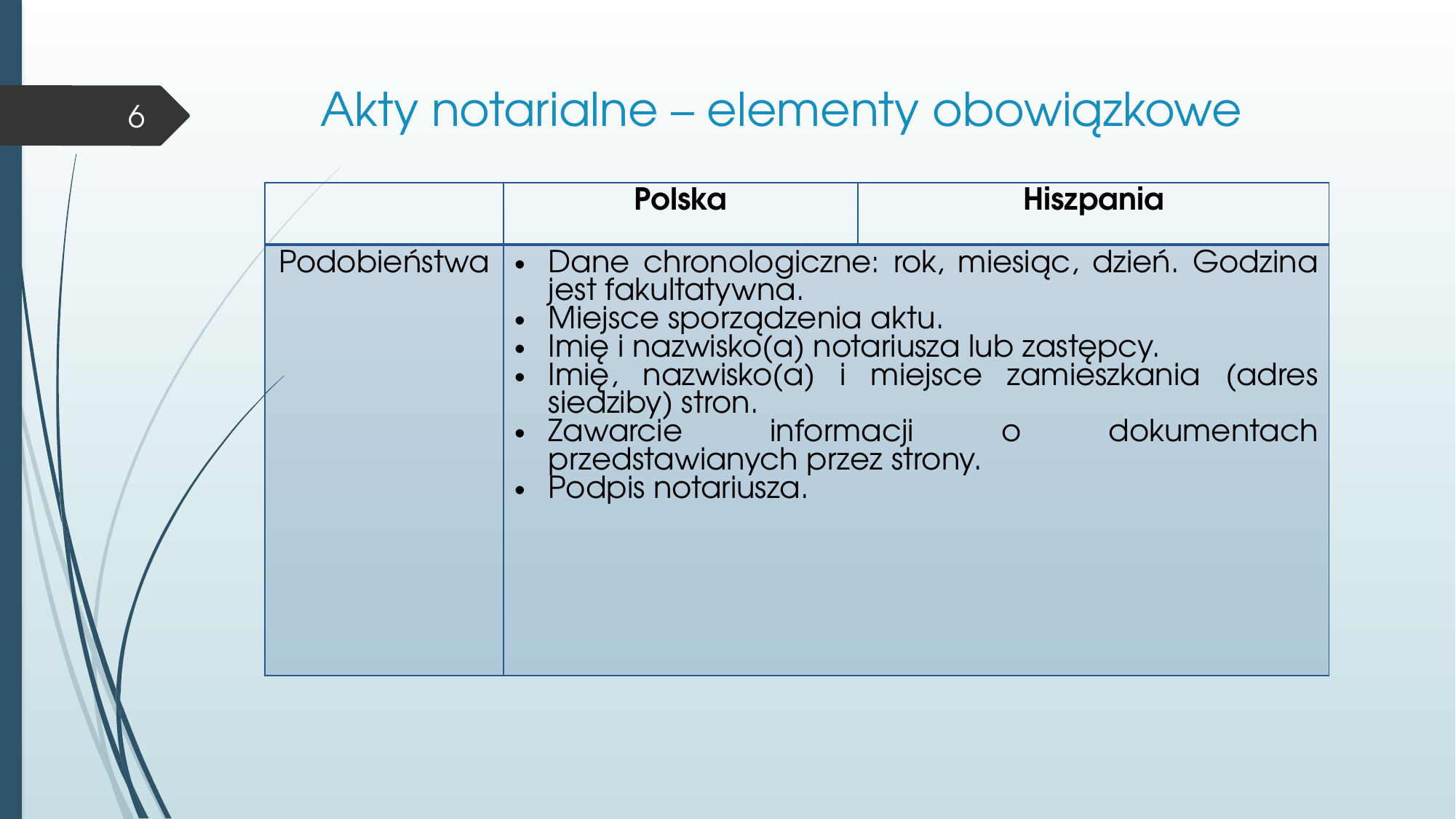

# Akty notarialne – elementy obowiązkowe
6
|  | Polska | Hiszpania |
| --- | --- | --- |
| Podobieństwa | Dane chronologiczne: rok, miesiąc, dzień. Godzina jest fakultatywna. Miejsce sporządzenia aktu. Imię i nazwisko(a) notariusza lub zastępcy. Imię, nazwisko(a) i miejsce zamieszkania (adres siedziby) stron. Zawarcie informacji o dokumentach przedstawianych przez strony. Podpis notariusza. |  |